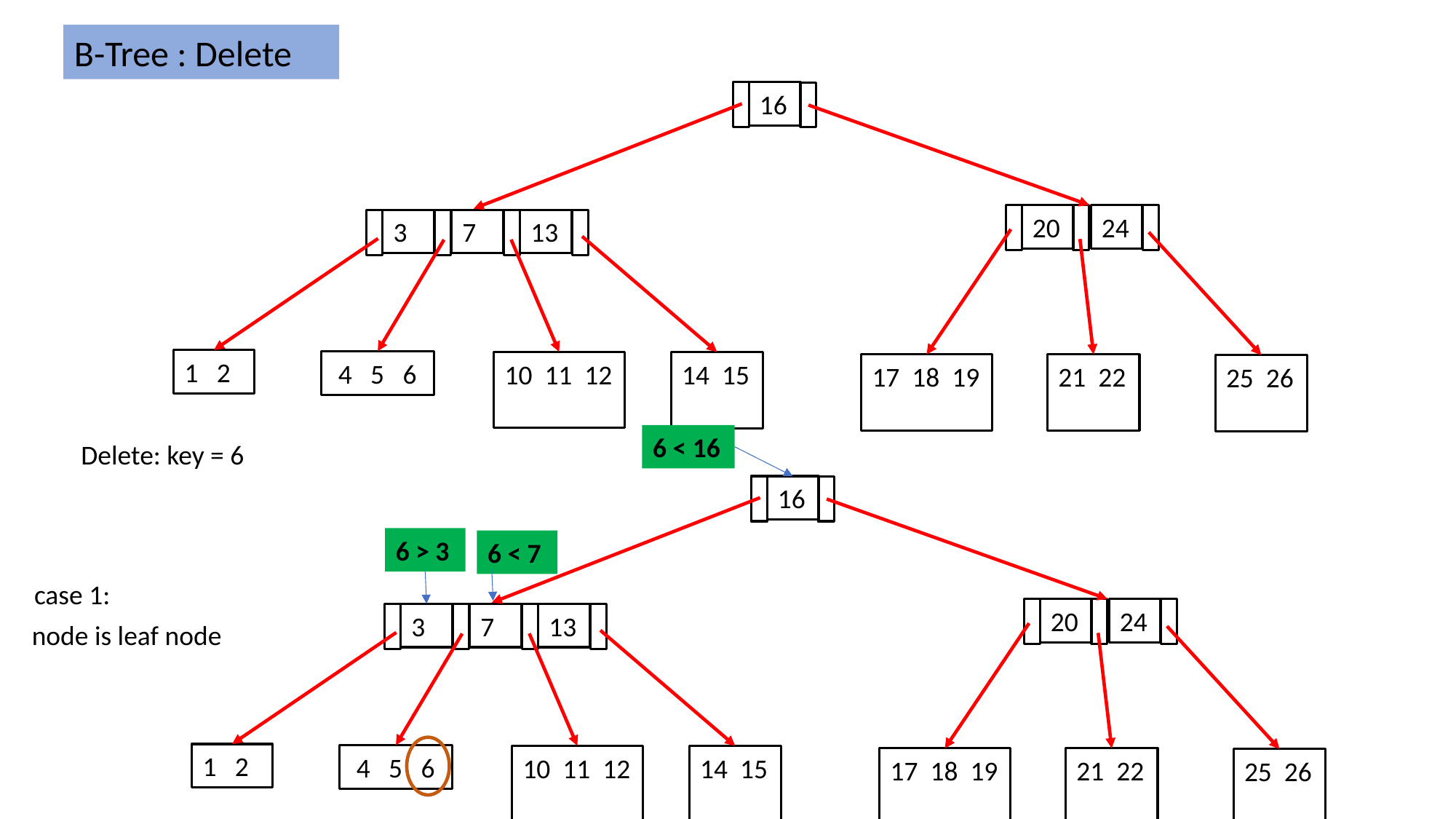

B-Tree : Delete

16

24

20

7

13

3

1   2
 4   5   6
10  11  12
14  15
21  22
17  18  19
25  26
6 < 16
Delete: key = 6

16

24

20

7

13

3

1   2
 4   5   6
10  11  12
14  15
21  22
17  18  19
25  26
6 > 3
6 < 7
case 1:
node is leaf node